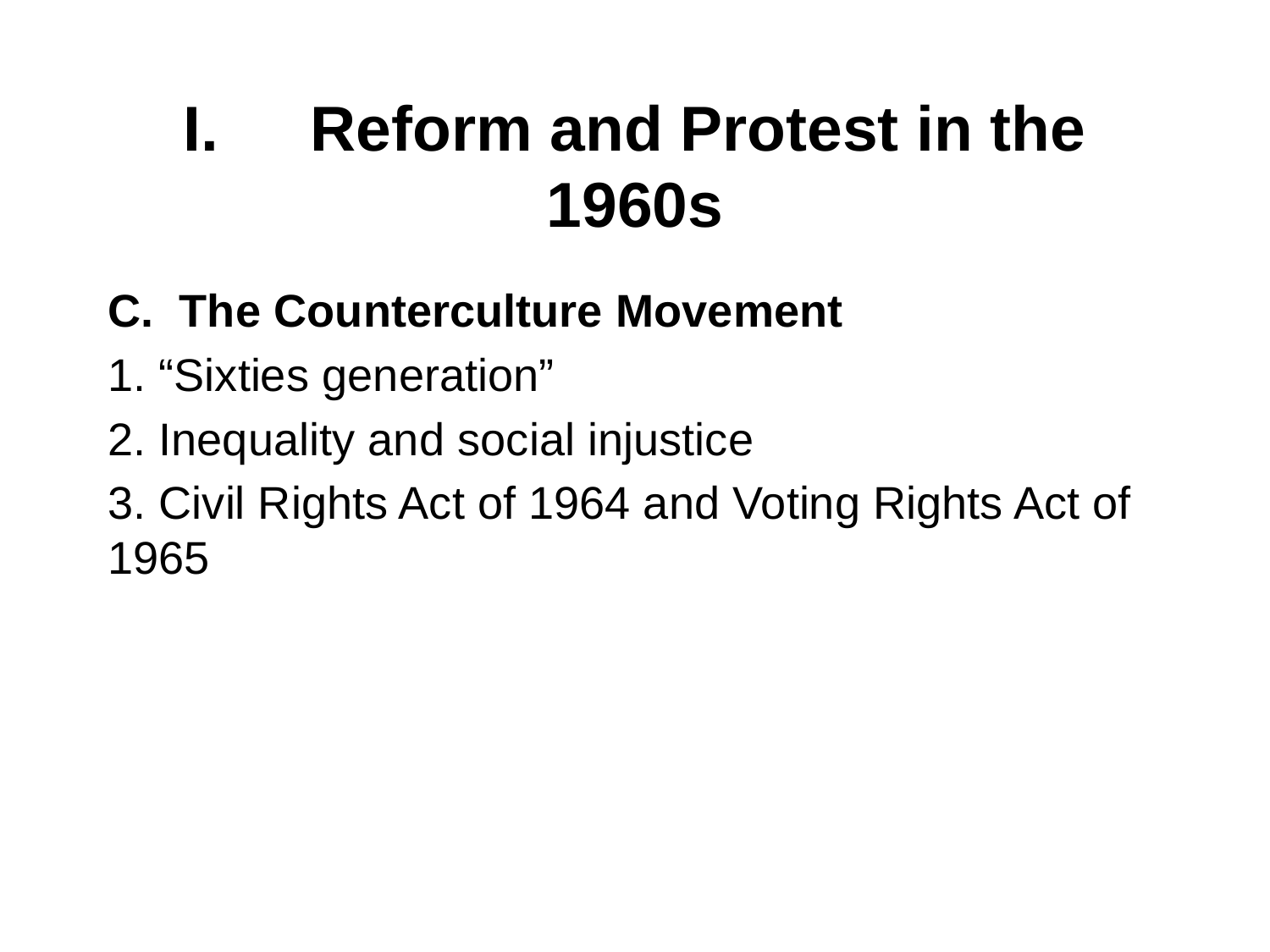

# I. 	Reform and Protest in the 1960s
The Counterculture Movement
1. “Sixties generation”
2. Inequality and social injustice
3. Civil Rights Act of 1964 and Voting Rights Act of 1965